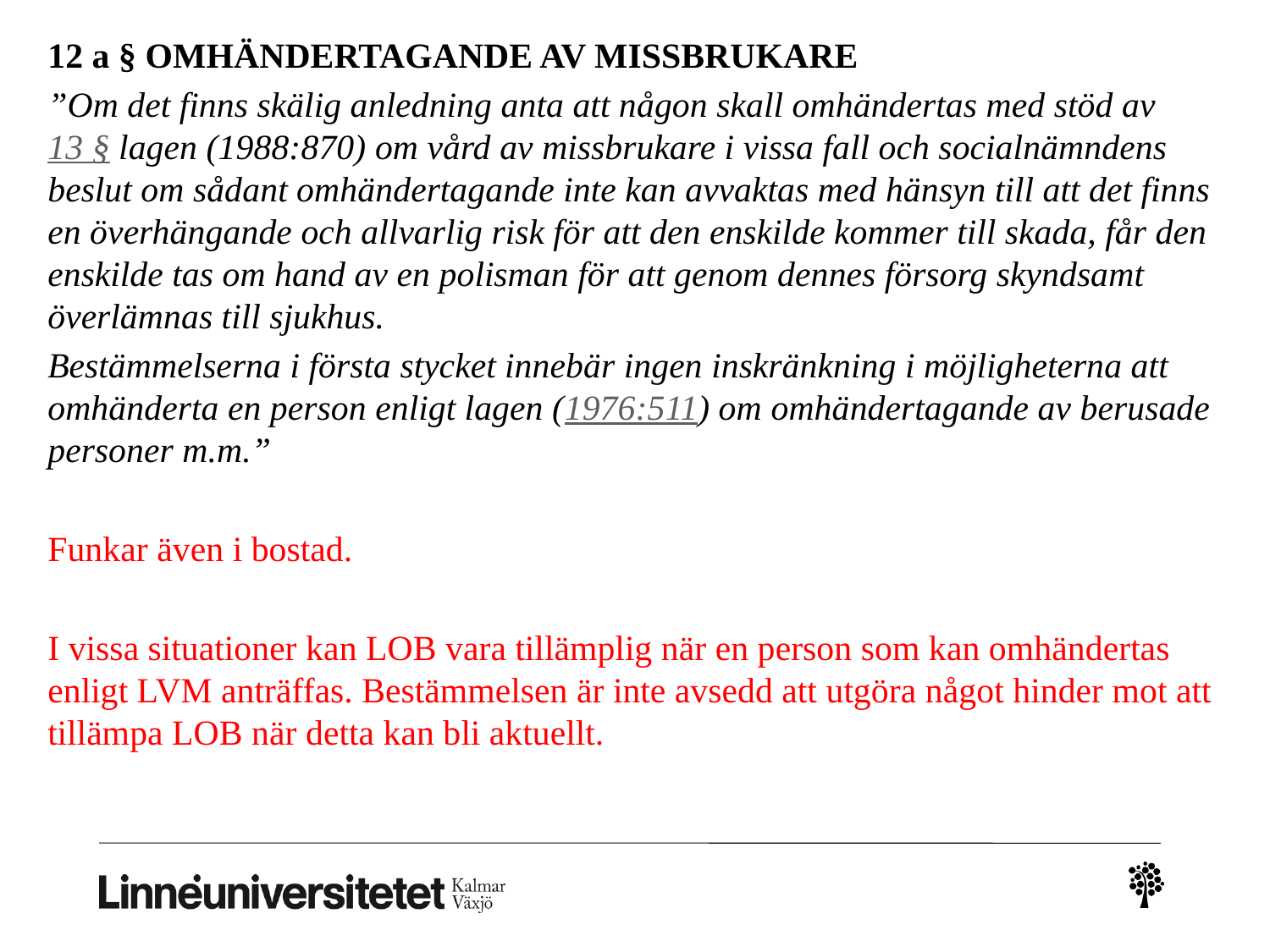

12 a § OMHÄNDERTAGANDE AV MISSBRUKARE
”Om det finns skälig anledning anta att någon skall omhändertas med stöd av 13 § lagen (1988:870) om vård av missbrukare i vissa fall och socialnämndens beslut om sådant omhändertagande inte kan avvaktas med hänsyn till att det finns en överhängande och allvarlig risk för att den enskilde kommer till skada, får den enskilde tas om hand av en polisman för att genom dennes försorg skyndsamt överlämnas till sjukhus.
Bestämmelserna i första stycket innebär ingen inskränkning i möjligheterna att omhänderta en person enligt lagen (1976:511) om omhändertagande av berusade personer m.m.”

Funkar även i bostad.

I vissa situationer kan LOB vara tillämplig när en person som kan omhändertas enligt LVM anträffas. Bestämmelsen är inte avsedd att utgöra något hinder mot att tillämpa LOB när detta kan bli aktuellt.